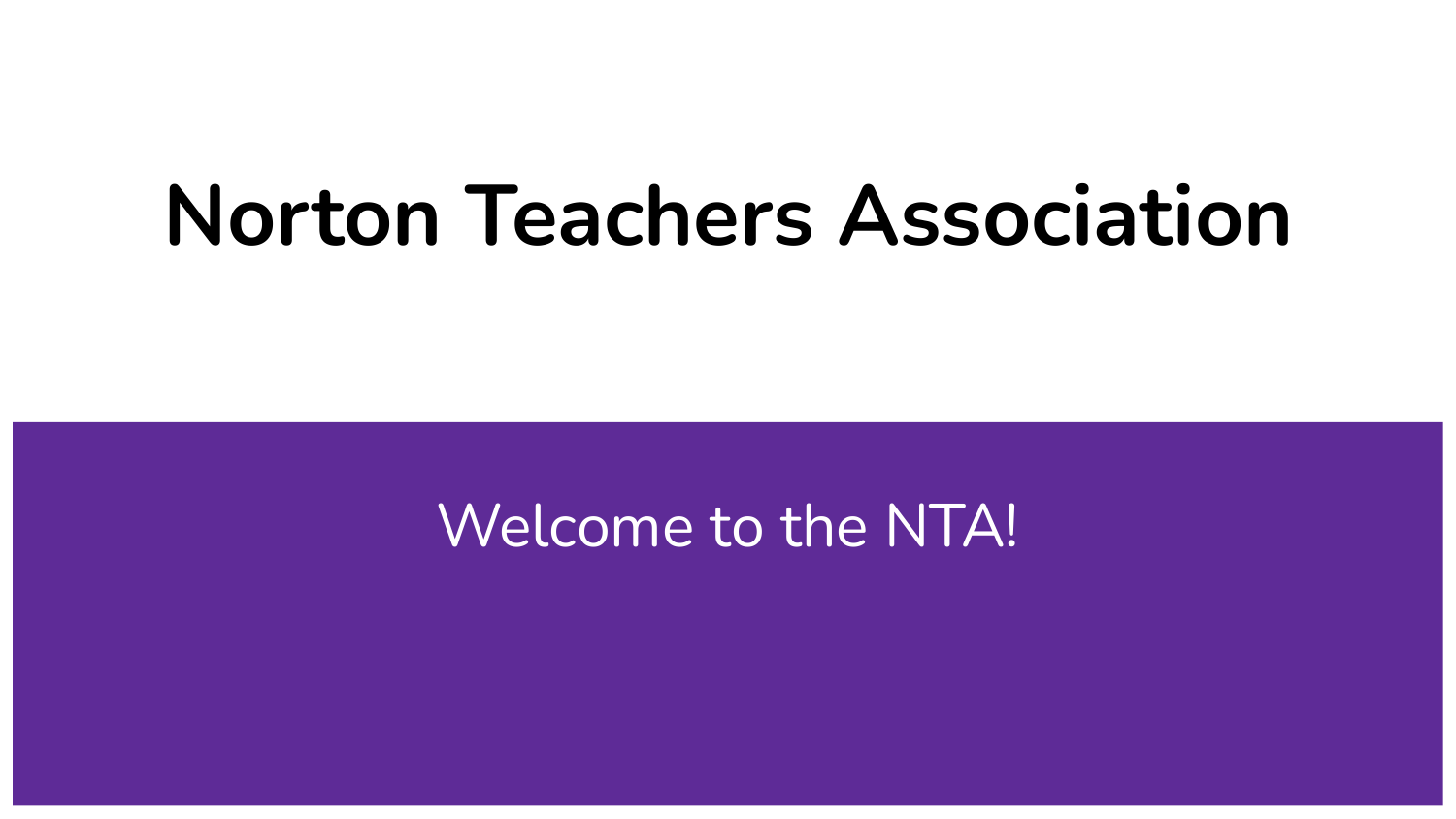

# Norton Teachers Association
Welcome to the NTA!